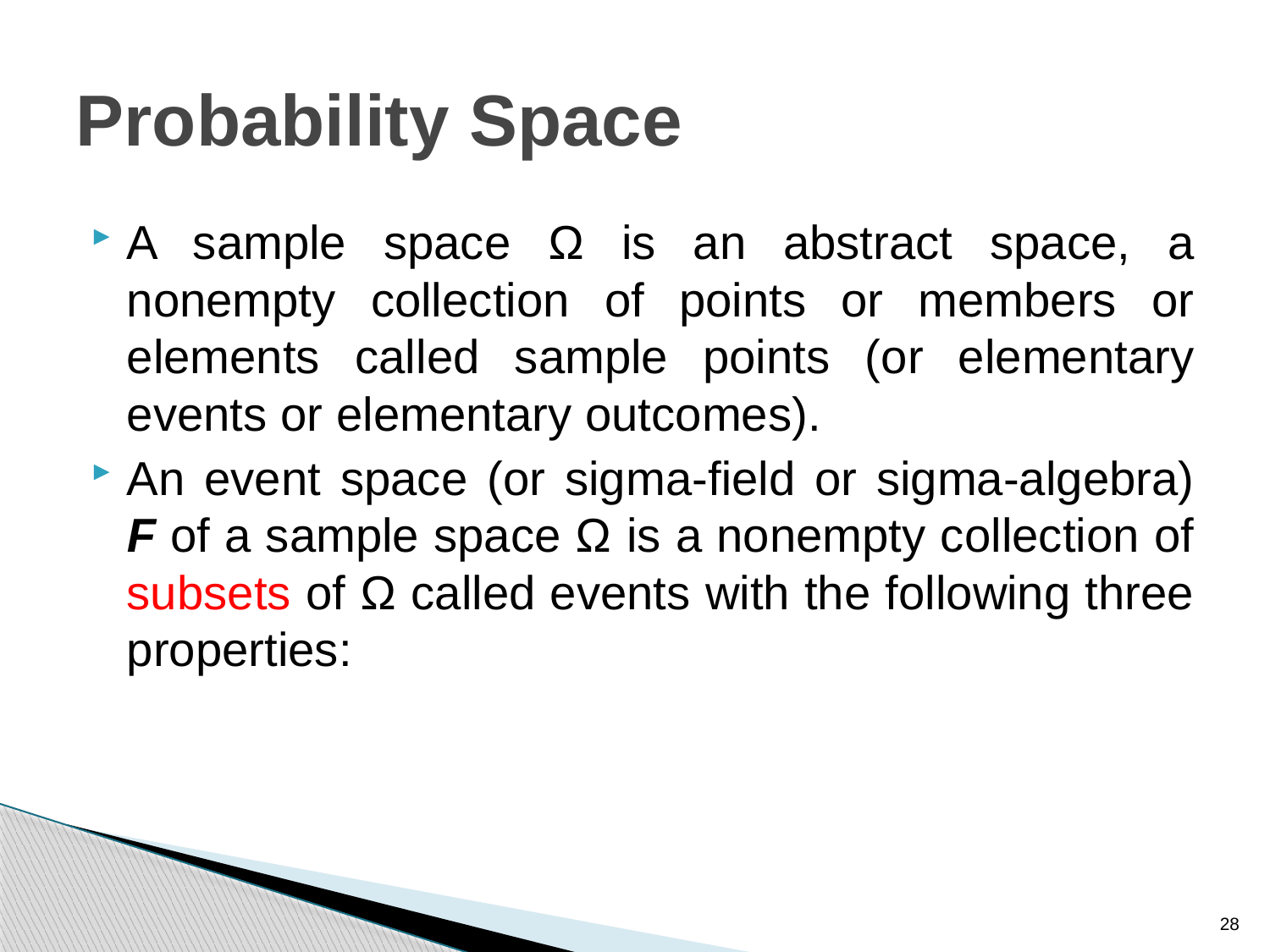

# Probability Space
A sample space Ω is an abstract space, a nonempty collection of points or members or elements called sample points (or elementary events or elementary outcomes).
An event space (or sigma-ﬁeld or sigma-algebra) F of a sample space Ω is a nonempty collection of subsets of Ω called events with the following three properties:
28